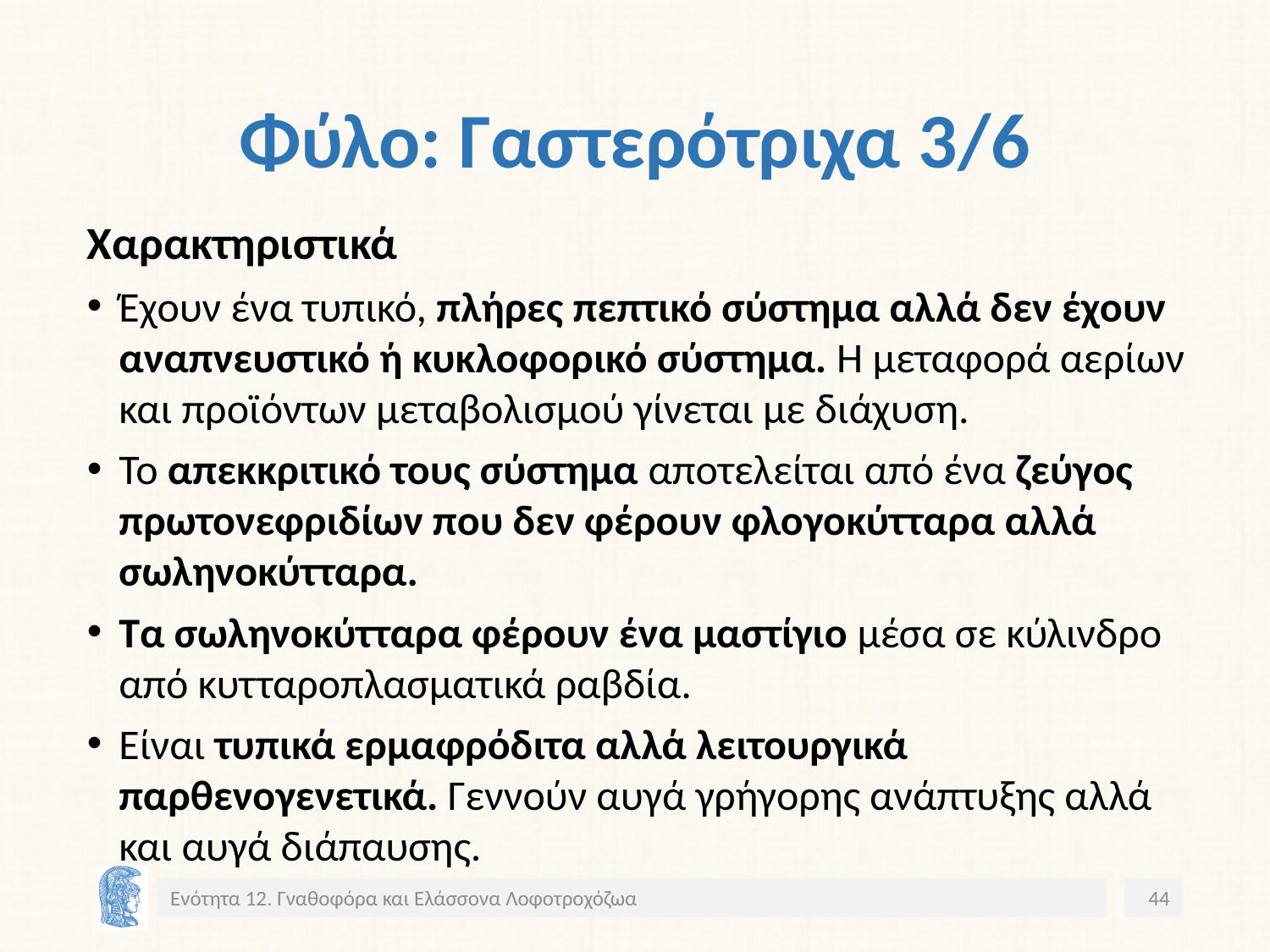

# Φύλο: Γαστερότριχα 3/6
Χαρακτηριστικά
Έχουν ένα τυπικό, πλήρες πεπτικό σύστημα αλλά δεν έχουν αναπνευστικό ή κυκλοφορικό σύστημα. Η μεταφορά αερίων και προϊόντων μεταβολισμού γίνεται με διάχυση.
Το απεκκριτικό τους σύστημα αποτελείται από ένα ζεύγος πρωτονεφριδίων που δεν φέρουν φλογοκύτταρα αλλά σωληνοκύτταρα.
Τα σωληνοκύτταρα φέρουν ένα μαστίγιο μέσα σε κύλινδρο από κυτταροπλασματικά ραβδία.
Είναι τυπικά ερμαφρόδιτα αλλά λειτουργικά παρθενογενετικά. Γεννούν αυγά γρήγορης ανάπτυξης αλλά και αυγά διάπαυσης.

Ενότητα 12. Γναθοφόρα και Ελάσσονα Λοφοτροχόζωα
44